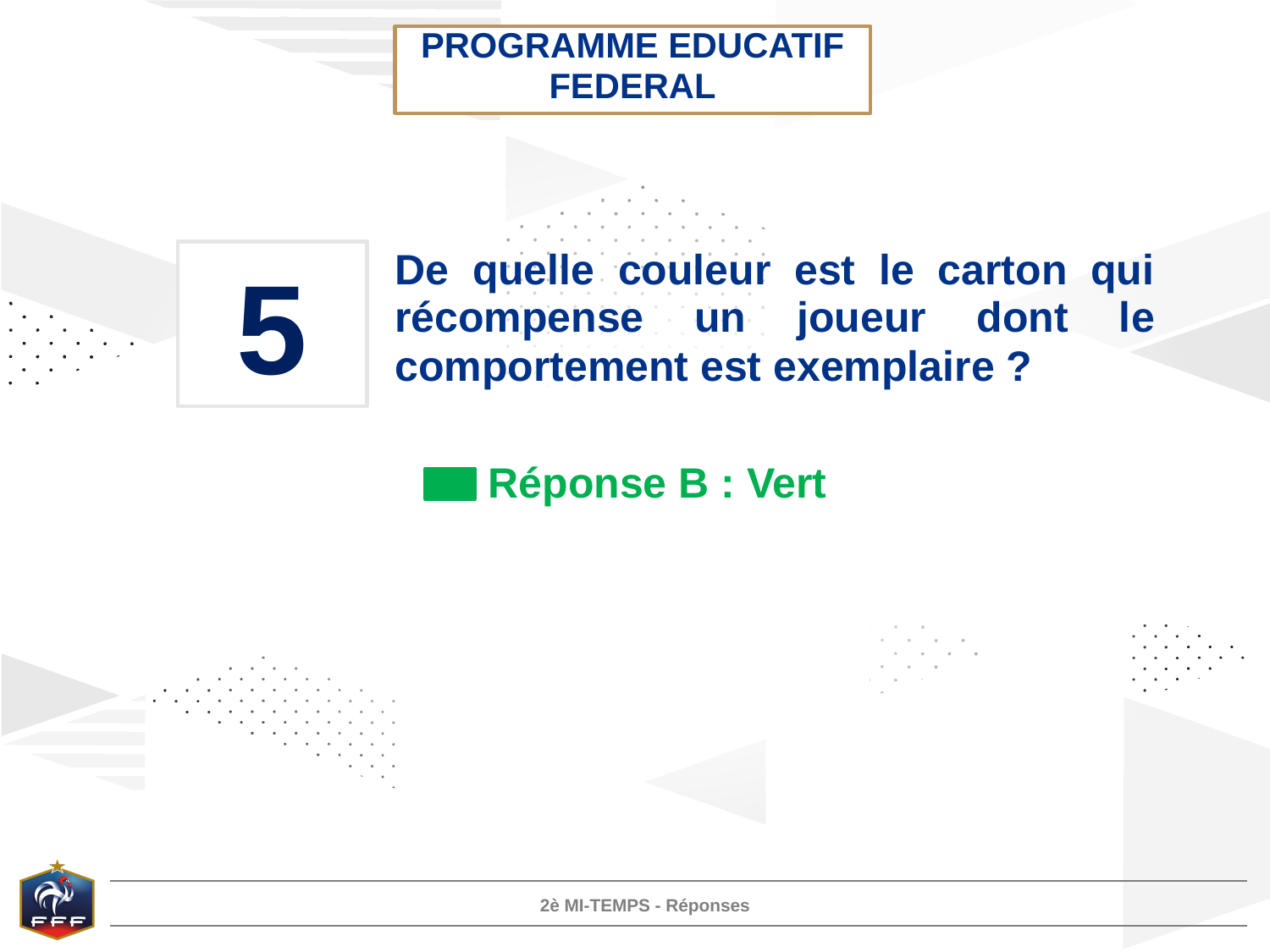

PROGRAMME EDUCATIF FEDERAL

5
De quelle couleur est le carton qui récompense un joueur dont le comportement est exemplaire ?

Réponse B : Vert

2è MI-TEMPS - Réponses